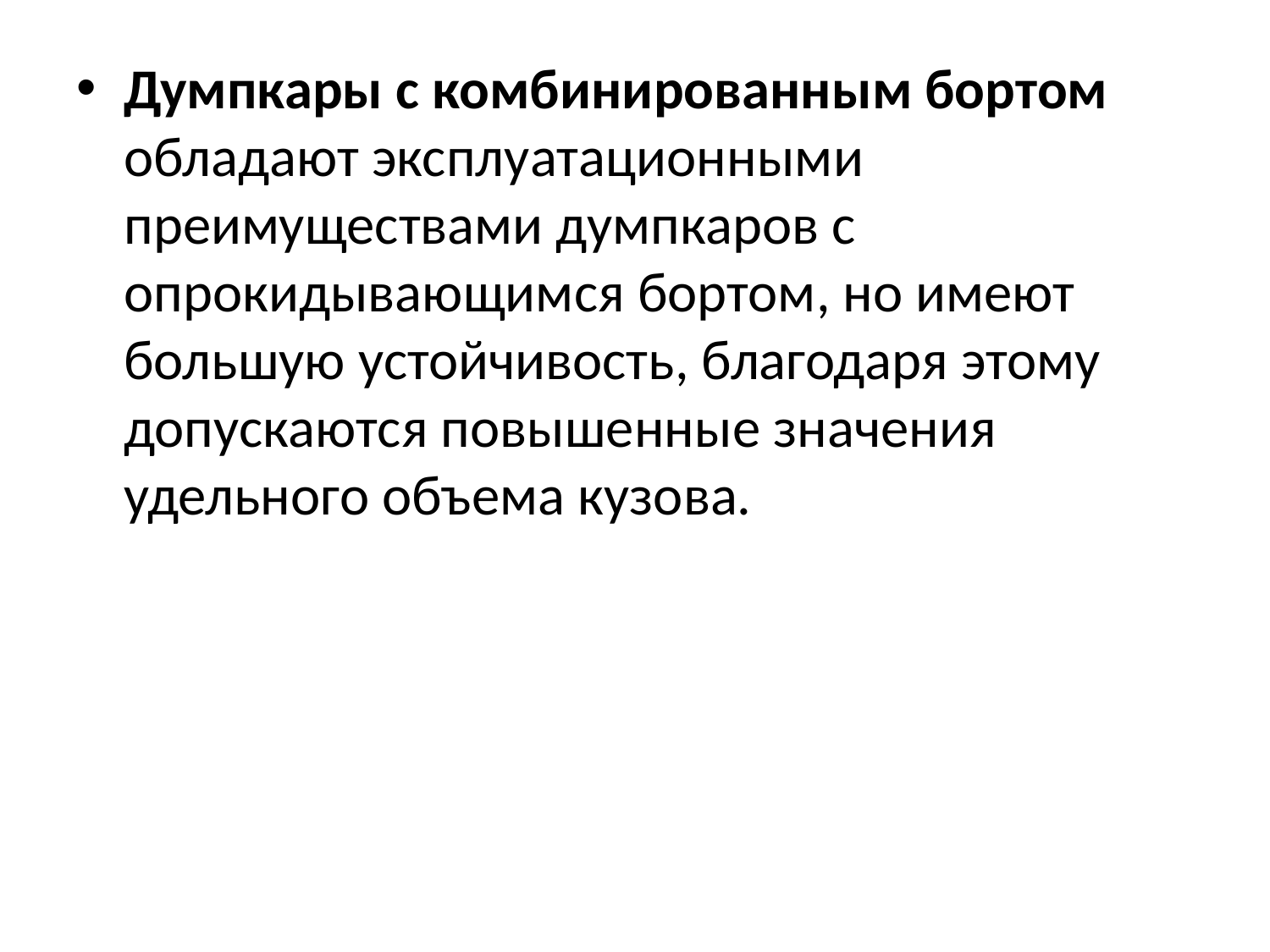

Думпкары с комбинированным бортом обладают эксплуатационными преимуществами думпкаров с опрокидывающимся бортом, но имеют большую устойчивость, благодаря этому допускаются повышенные значения удельного объема кузова.